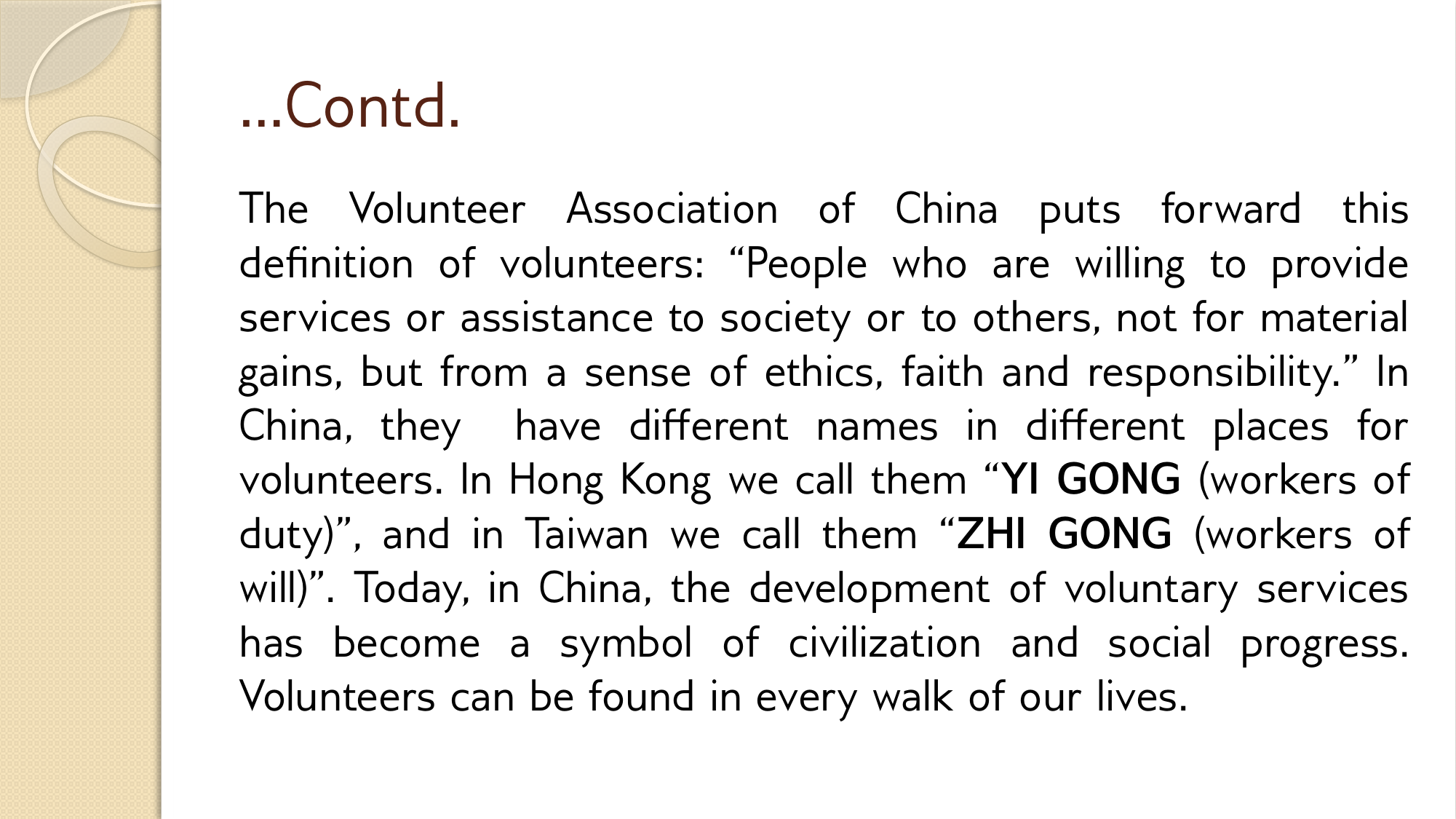

# …Contd.
The Volunteer Association of China puts forward this definition of volunteers: “People who are willing to provide services or assistance to society or to others, not for material gains, but from a sense of ethics, faith and responsibility.” In China, they  have different names in different places for volunteers. In Hong Kong we call them “YI GONG (workers of duty)”, and in Taiwan we call them “ZHI GONG (workers of will)”. Today, in China, the development of voluntary services has become a symbol of civilization and social progress. Volunteers can be found in every walk of our lives.